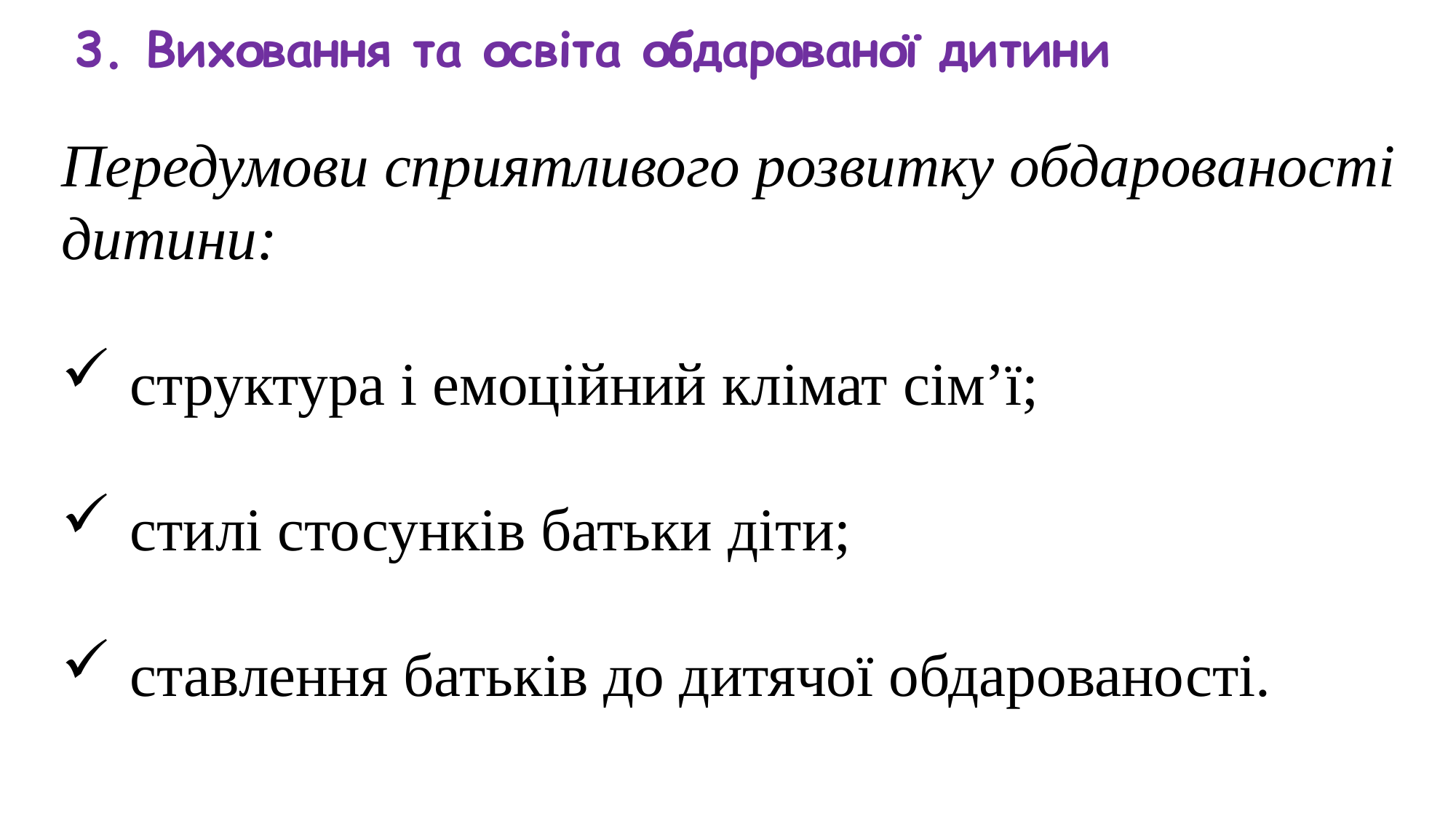

3. Виховання та освіта обдарованої дитини
Передумови сприятливого розвитку обдарованості дитини:

структура і емоційний клімат сім’ї;

стилі стосунків батьки діти;

ставлення батьків до дитячої обдарованості.